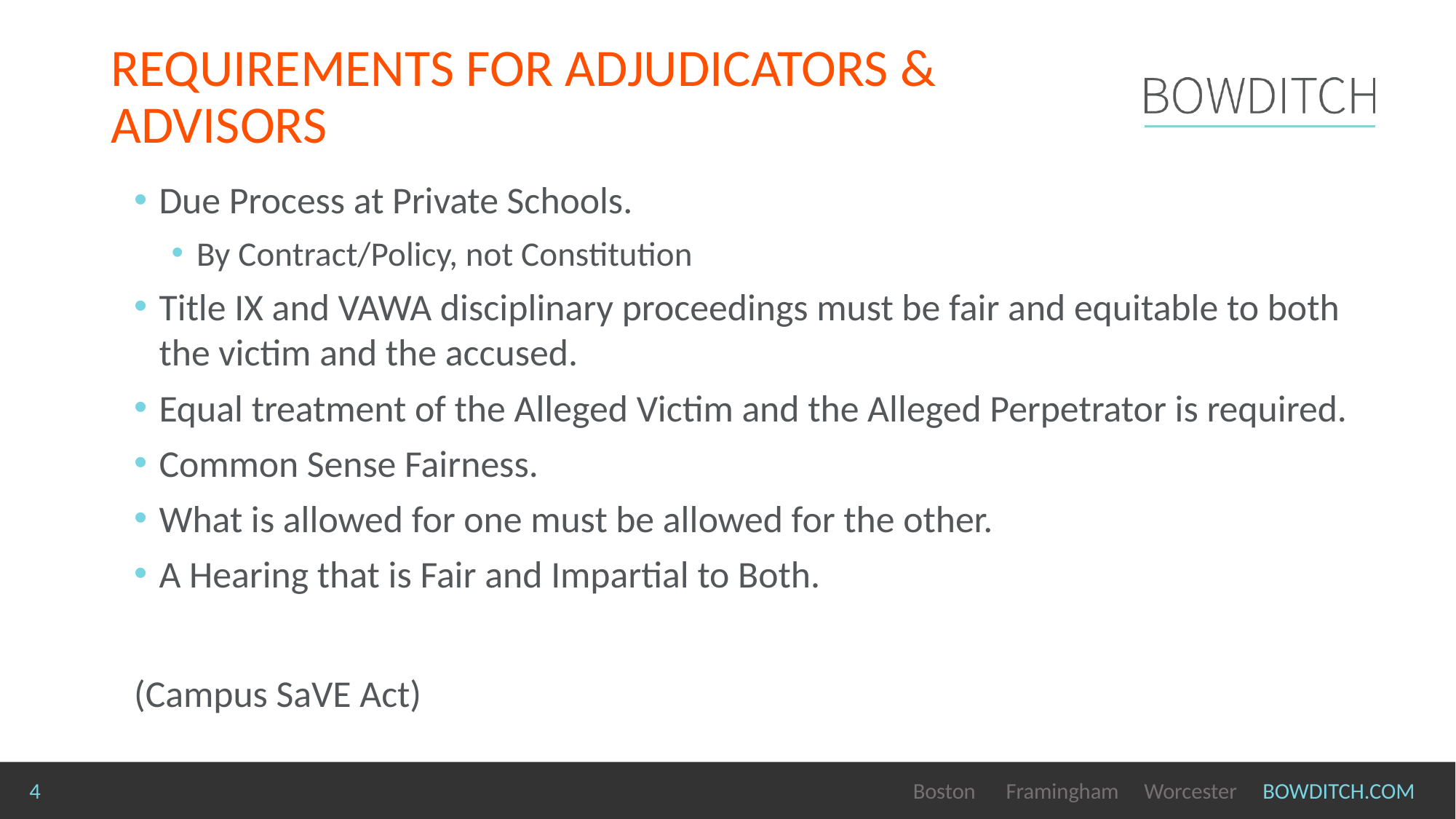

# REQUIREMENTS FOR Adjudicators & advisors
Due Process at Private Schools.
By Contract/Policy, not Constitution
Title IX and VAWA disciplinary proceedings must be fair and equitable to both the victim and the accused.
Equal treatment of the Alleged Victim and the Alleged Perpetrator is required.
Common Sense Fairness.
What is allowed for one must be allowed for the other.
A Hearing that is Fair and Impartial to Both.

(Campus SaVE Act)